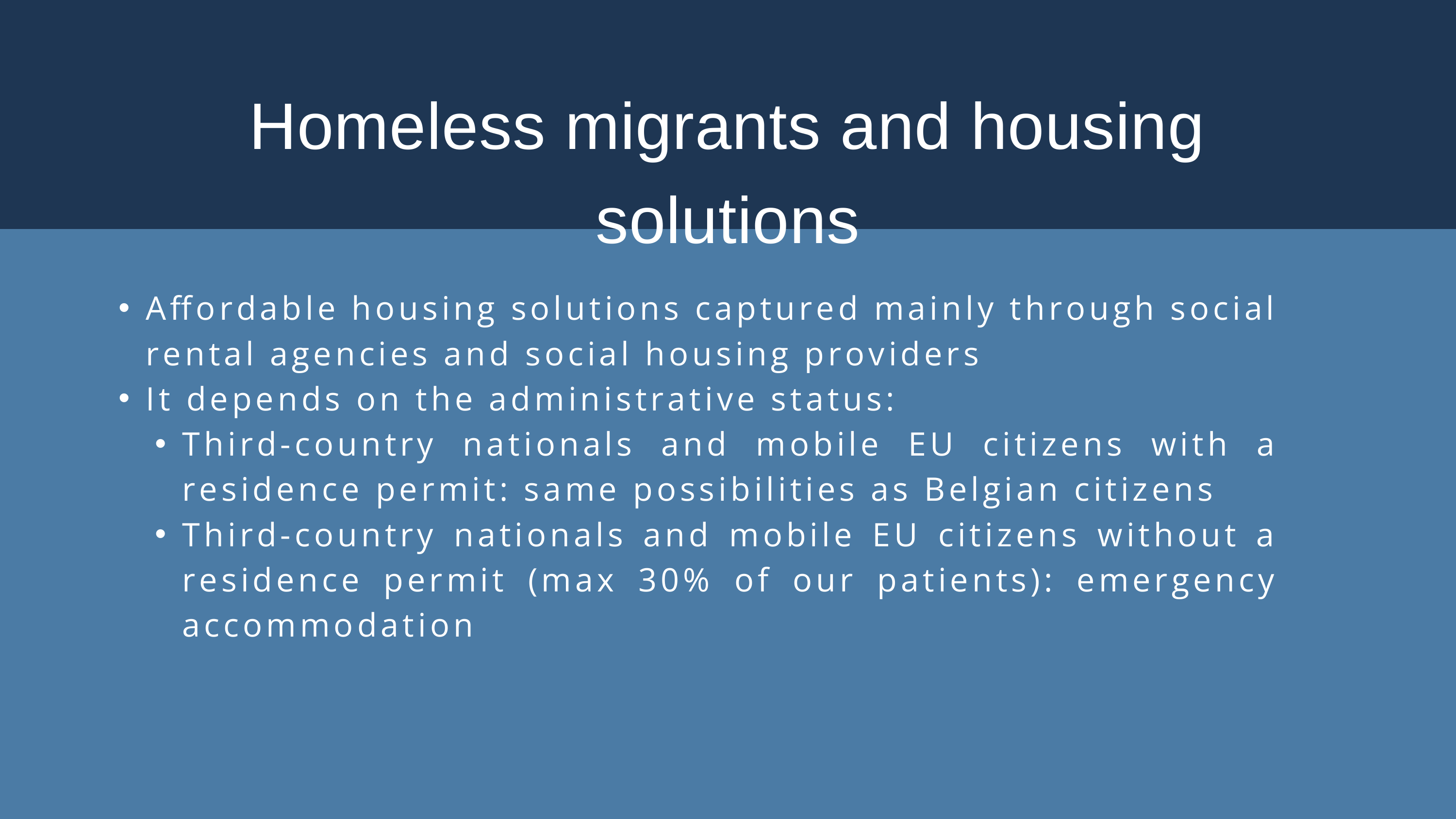

Homeless migrants and housing solutions
Affordable housing solutions captured mainly through social rental agencies and social housing providers
It depends on the administrative status:
Third-country nationals and mobile EU citizens with a residence permit: same possibilities as Belgian citizens
Third-country nationals and mobile EU citizens without a residence permit (max 30% of our patients): emergency accommodation